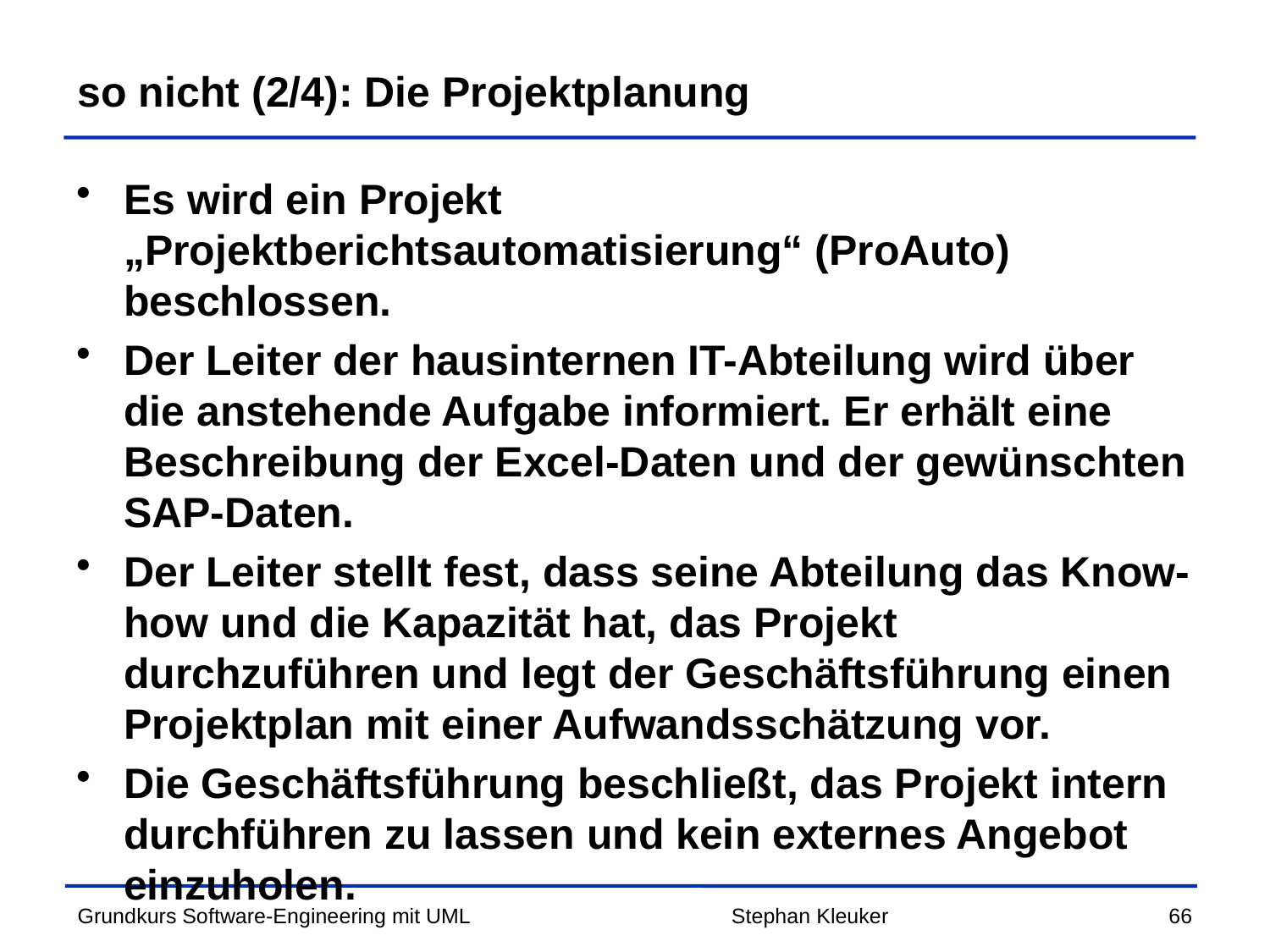

# so nicht (2/4): Die Projektplanung
Es wird ein Projekt „Projektberichtsautomatisierung“ (ProAuto) beschlossen.
Der Leiter der hausinternen IT-Abteilung wird über die anstehende Aufgabe informiert. Er erhält eine Beschreibung der Excel-Daten und der gewünschten SAP-Daten.
Der Leiter stellt fest, dass seine Abteilung das Know-how und die Kapazität hat, das Projekt durchzuführen und legt der Geschäftsführung einen Projektplan mit einer Aufwandsschätzung vor.
Die Geschäftsführung beschließt, das Projekt intern durchführen zu lassen und kein externes Angebot einzuholen.
Stephan Kleuker